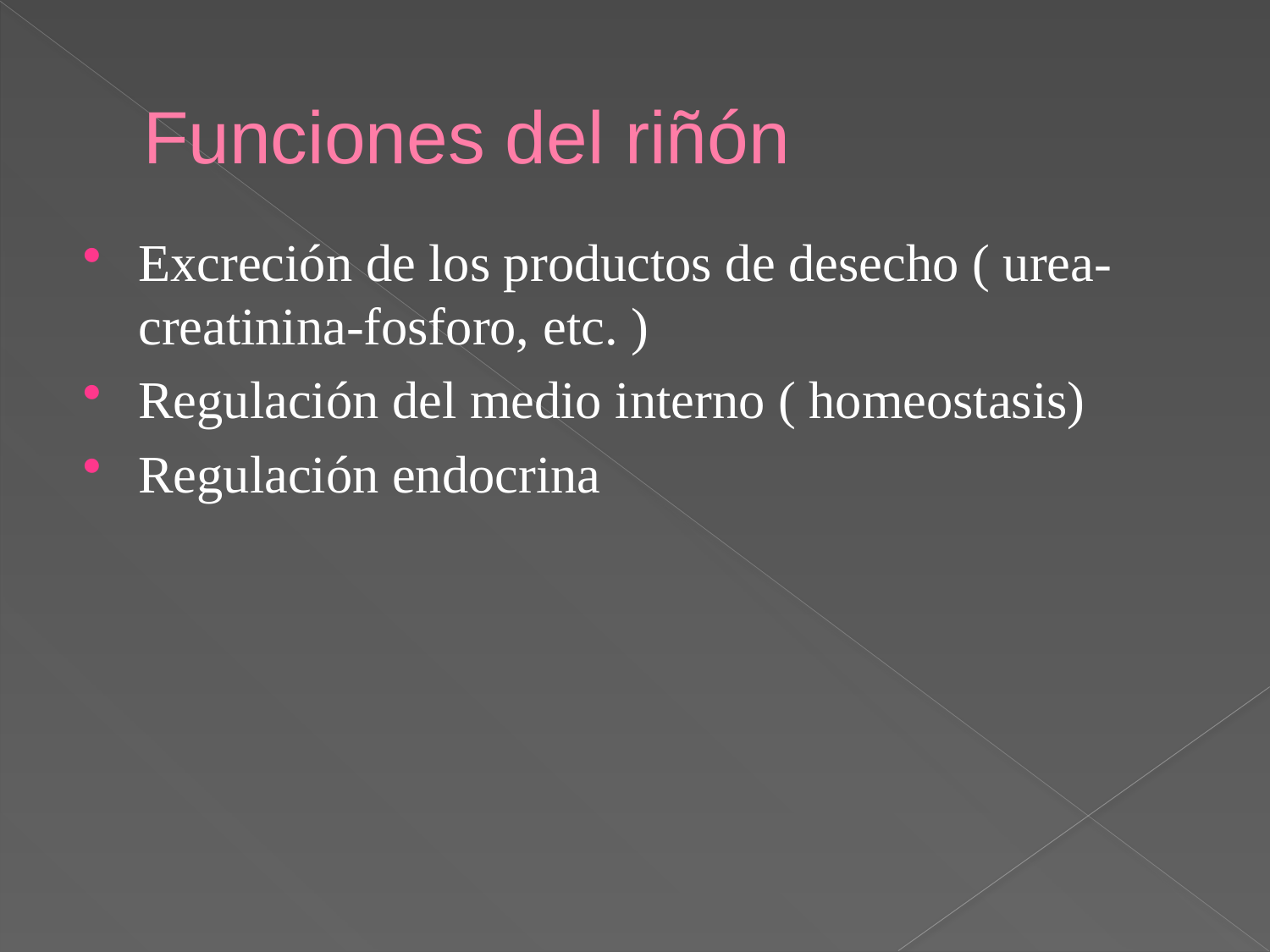

# Funciones del riñón
Excreción de los productos de desecho ( urea- creatinina-fosforo, etc. )
Regulación del medio interno ( homeostasis)
Regulación endocrina